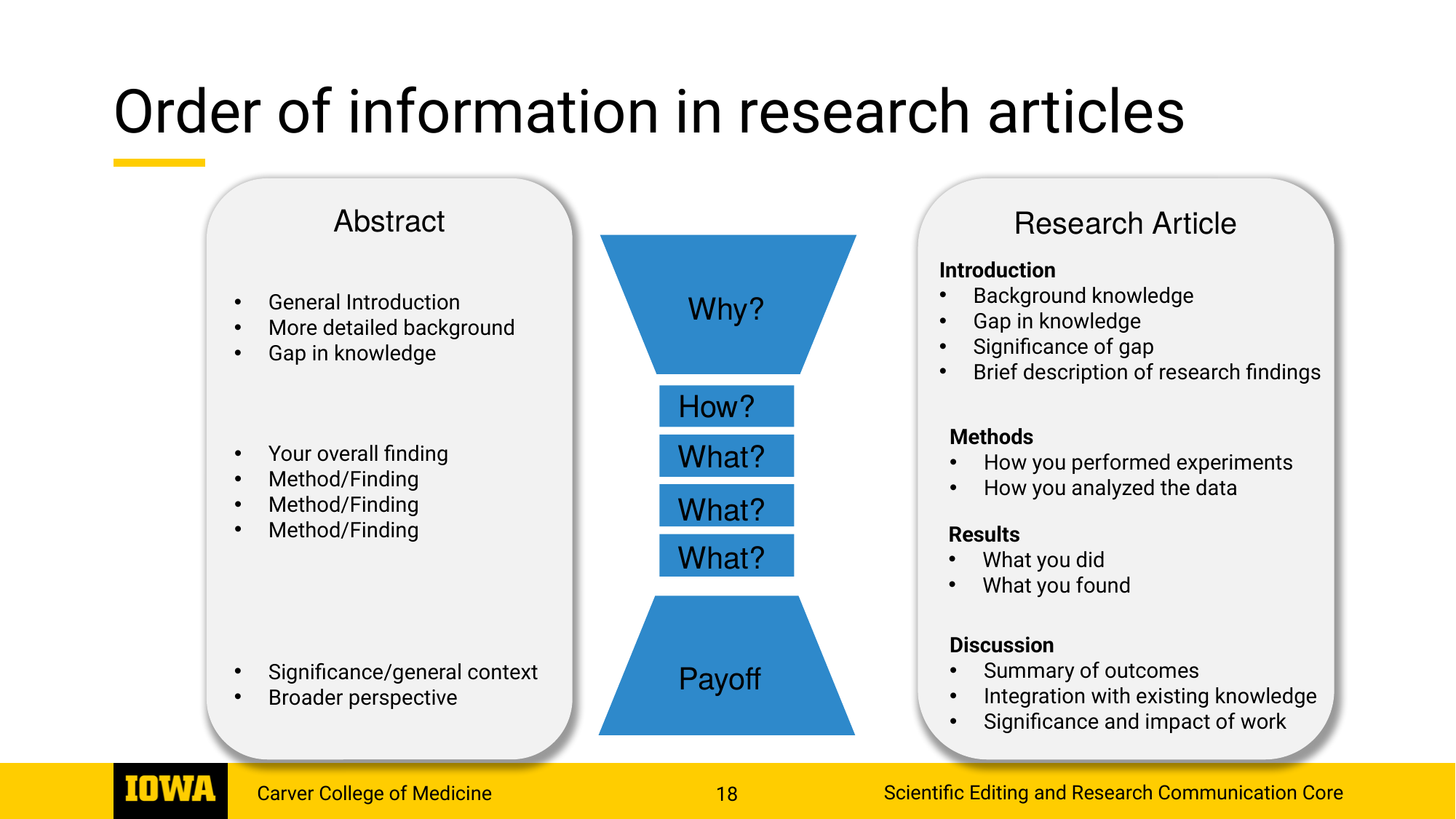

# Order of information in research articles
Abstract
General Introduction
More detailed background
Gap in knowledge
Your overall finding
Method/Finding
Method/Finding
Method/Finding
Significance/general context
Broader perspective
Research Article
Introduction
Background knowledge
Gap in knowledge
Significance of gap
Brief description of research findings
Methods
How you performed experiments
How you analyzed the data
Results
What you did
What you found
Discussion
Summary of outcomes
Integration with existing knowledge
Significance and impact of work

Why?
How?
What?
What?
What?
Payoff
Scientific Editing and Research Communication Core